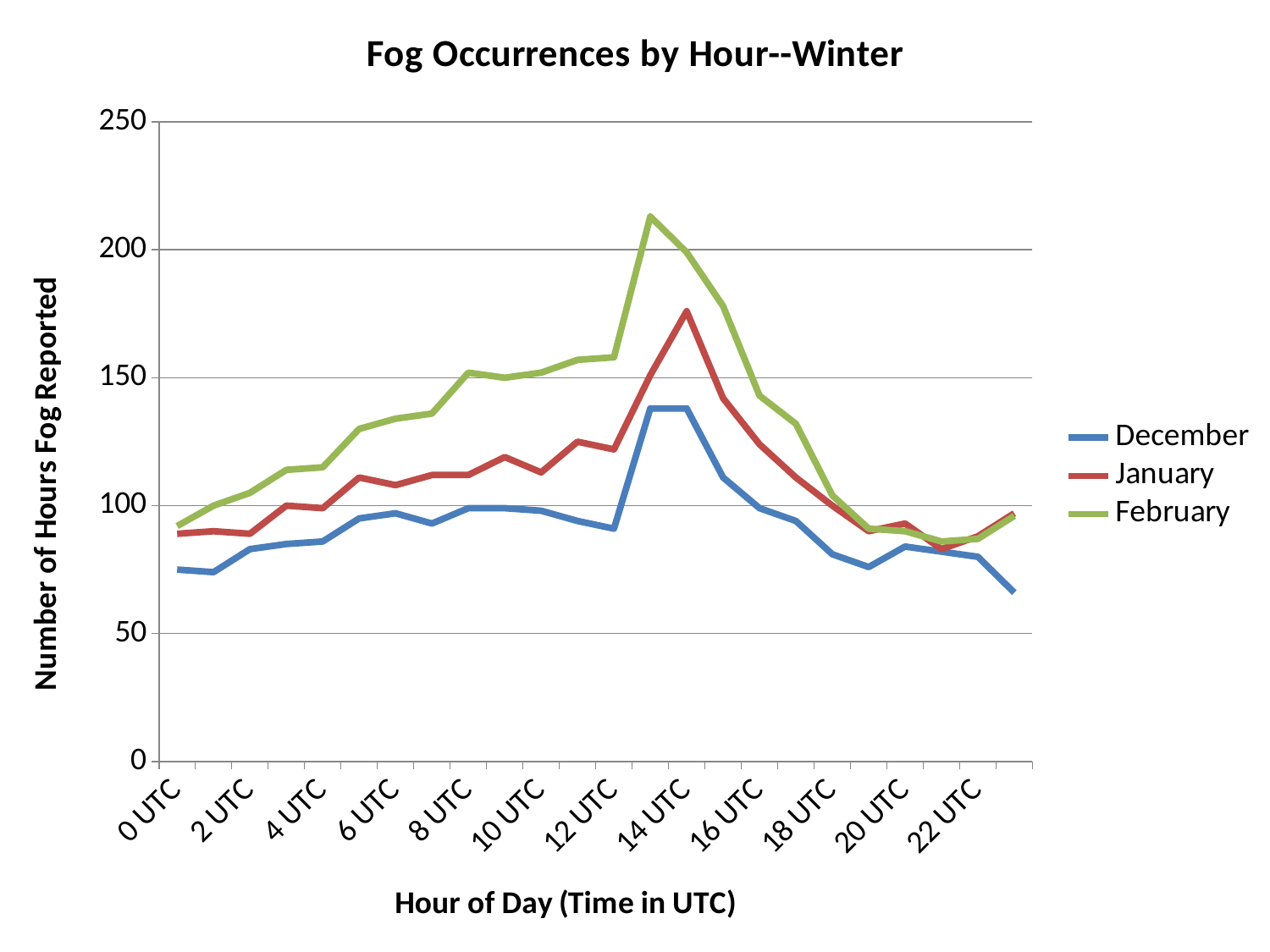

### Chart: Fog Occurrences by Hour--Winter

| Category | December | January | February |
|---|---|---|---|
| 0 UTC | 75.0 | 89.0 | 92.0 |
| 1 UTC | 74.0 | 90.0 | 100.0 |
| 2 UTC | 83.0 | 89.0 | 105.0 |
| 3 UTC | 85.0 | 100.0 | 114.0 |
| 4 UTC | 86.0 | 99.0 | 115.0 |
| 5 UTC | 95.0 | 111.0 | 130.0 |
| 6 UTC | 97.0 | 108.0 | 134.0 |
| 7 UTC | 93.0 | 112.0 | 136.0 |
| 8 UTC | 99.0 | 112.0 | 152.0 |
| 9 UTC | 99.0 | 119.0 | 150.0 |
| 10 UTC | 98.0 | 113.0 | 152.0 |
| 11 UTC | 94.0 | 125.0 | 157.0 |
| 12 UTC | 91.0 | 122.0 | 158.0 |
| 13 UTC | 138.0 | 151.0 | 213.0 |
| 14 UTC | 138.0 | 176.0 | 199.0 |
| 15 UTC | 111.0 | 142.0 | 178.0 |
| 16 UTC | 99.0 | 124.0 | 143.0 |
| 17 UTC | 94.0 | 111.0 | 132.0 |
| 18 UTC | 81.0 | 100.0 | 104.0 |
| 19 UTC | 76.0 | 90.0 | 91.0 |
| 20 UTC | 84.0 | 93.0 | 90.0 |
| 21 UTC | 82.0 | 83.0 | 86.0 |
| 22 UTC | 80.0 | 88.0 | 87.0 |
| 23 UTC | 66.0 | 97.0 | 96.0 |